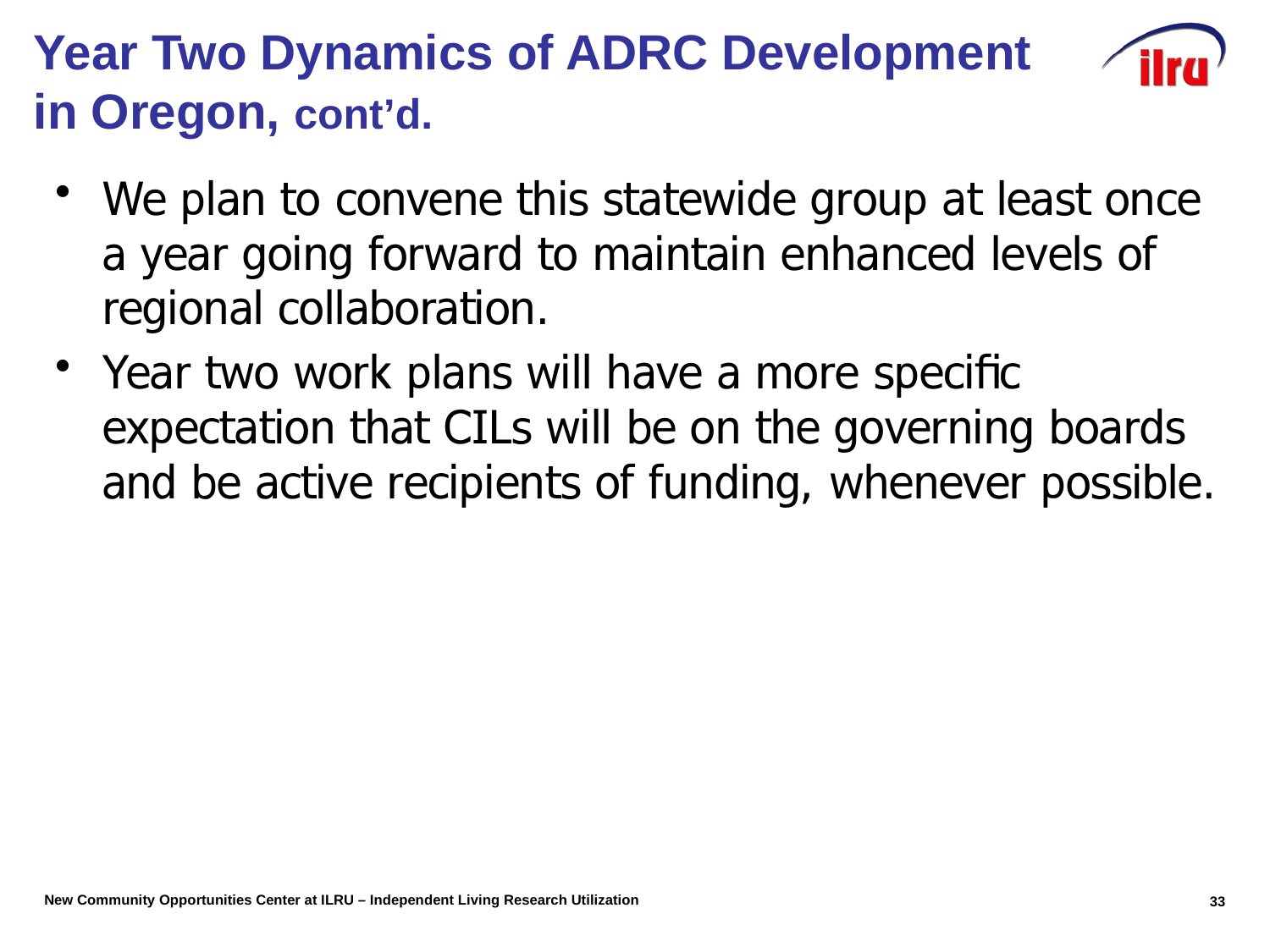

# Year Two Dynamics of ADRC Development in Oregon, cont’d.
We plan to convene this statewide group at least once a year going forward to maintain enhanced levels of regional collaboration.
Year two work plans will have a more specific expectation that CILs will be on the governing boards and be active recipients of funding, whenever possible.

33